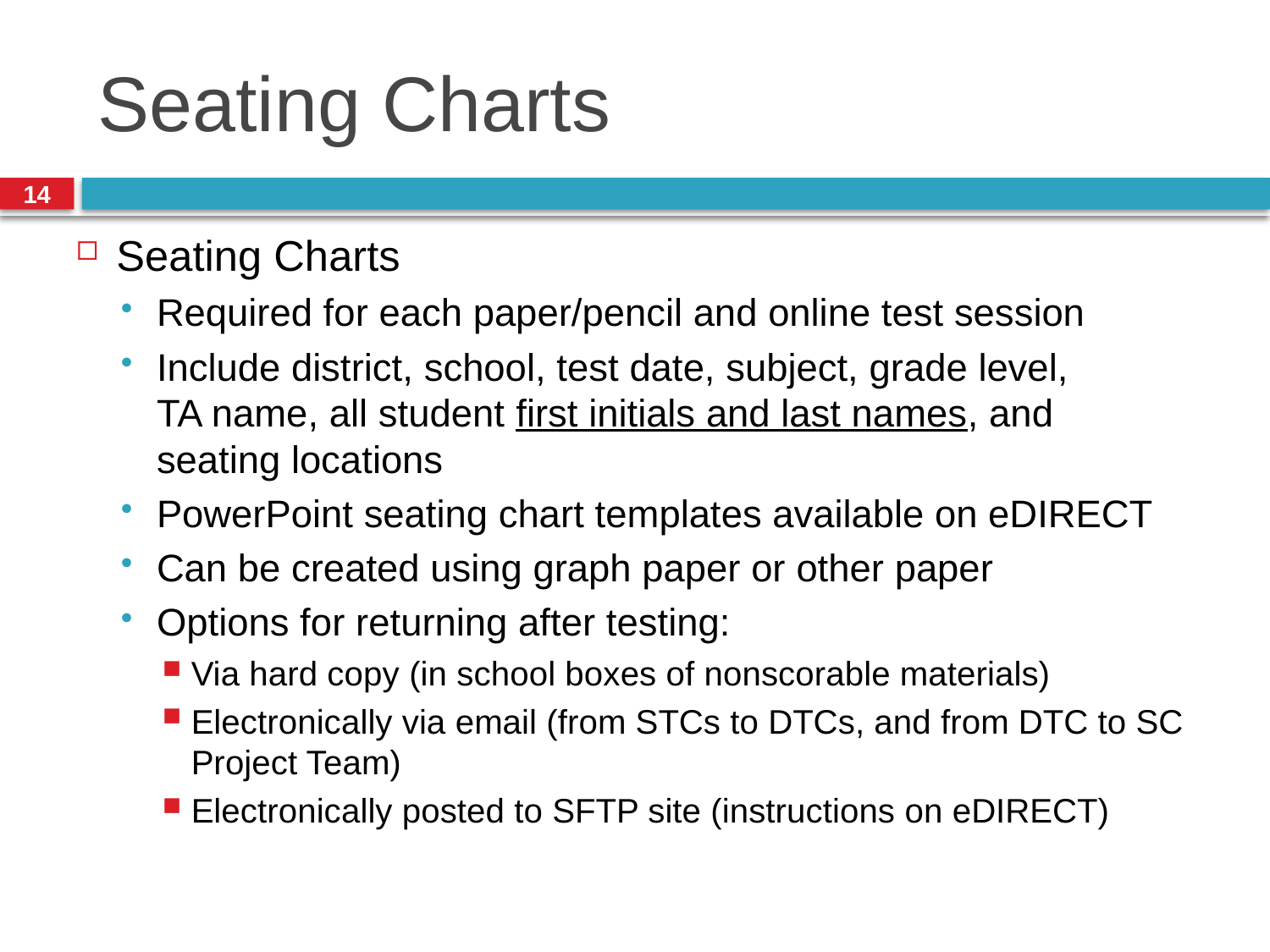

# Seating Charts
14
Seating Charts
Required for each paper/pencil and online test session
Include district, school, test date, subject, grade level,
TA name, all student first initials and last names, and
seating locations
PowerPoint seating chart templates available on eDIRECT
Can be created using graph paper or other paper
Options for returning after testing:
Via hard copy (in school boxes of nonscorable materials)
Electronically via email (from STCs to DTCs, and from DTC to SC Project Team)
Electronically posted to SFTP site (instructions on eDIRECT)